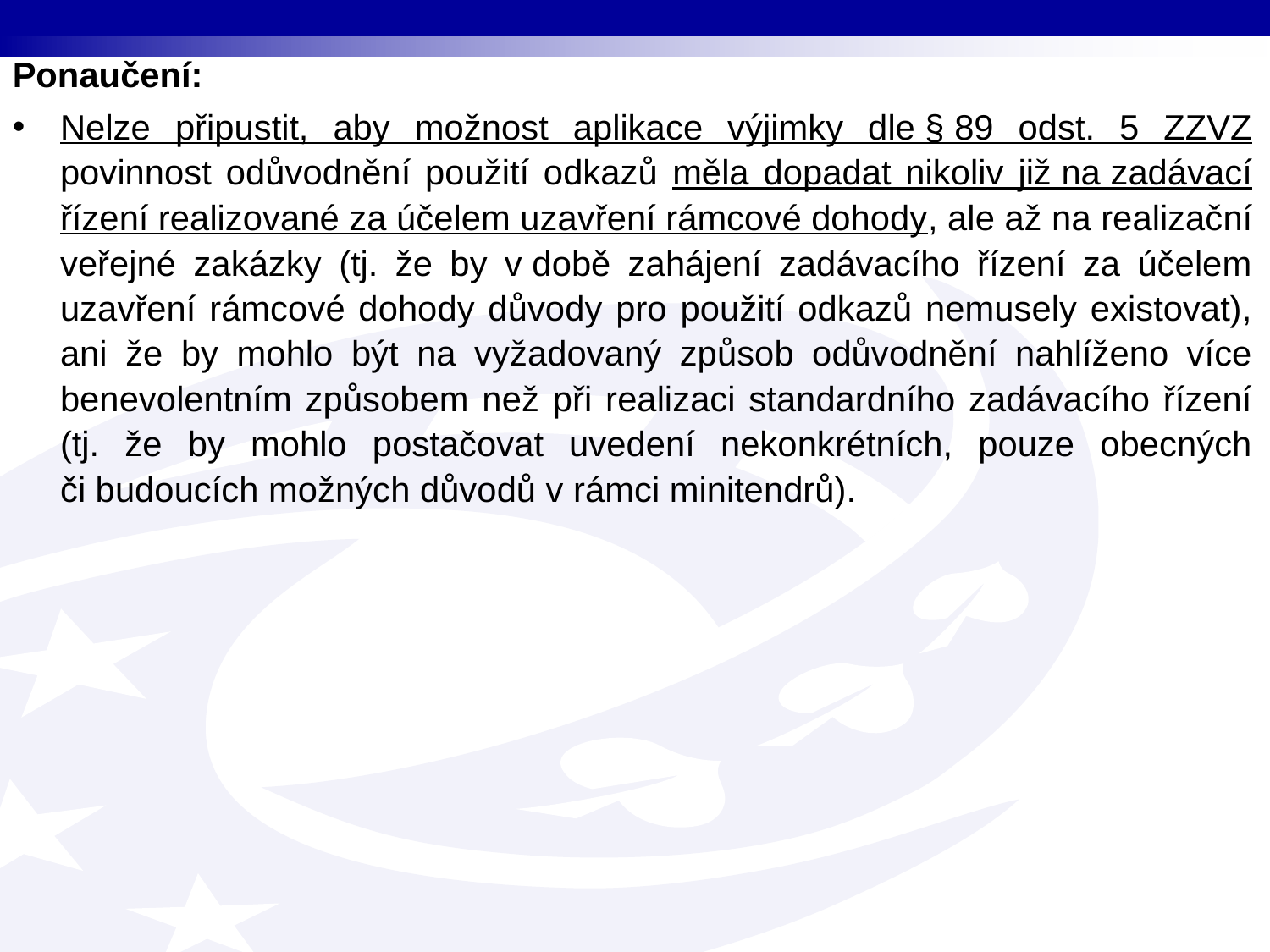

Ponaučení:
Nelze připustit, aby možnost aplikace výjimky dle § 89 odst. 5 ZZVZ povinnost odůvodnění použití odkazů měla dopadat nikoliv již na zadávací řízení realizované za účelem uzavření rámcové dohody, ale až na realizační veřejné zakázky (tj. že by v době zahájení zadávacího řízení za účelem uzavření rámcové dohody důvody pro použití odkazů nemusely existovat), ani že by mohlo být na vyžadovaný způsob odůvodnění nahlíženo více benevolentním způsobem než při realizaci standardního zadávacího řízení (tj. že by mohlo postačovat uvedení nekonkrétních, pouze obecných či budoucích možných důvodů v rámci minitendrů).